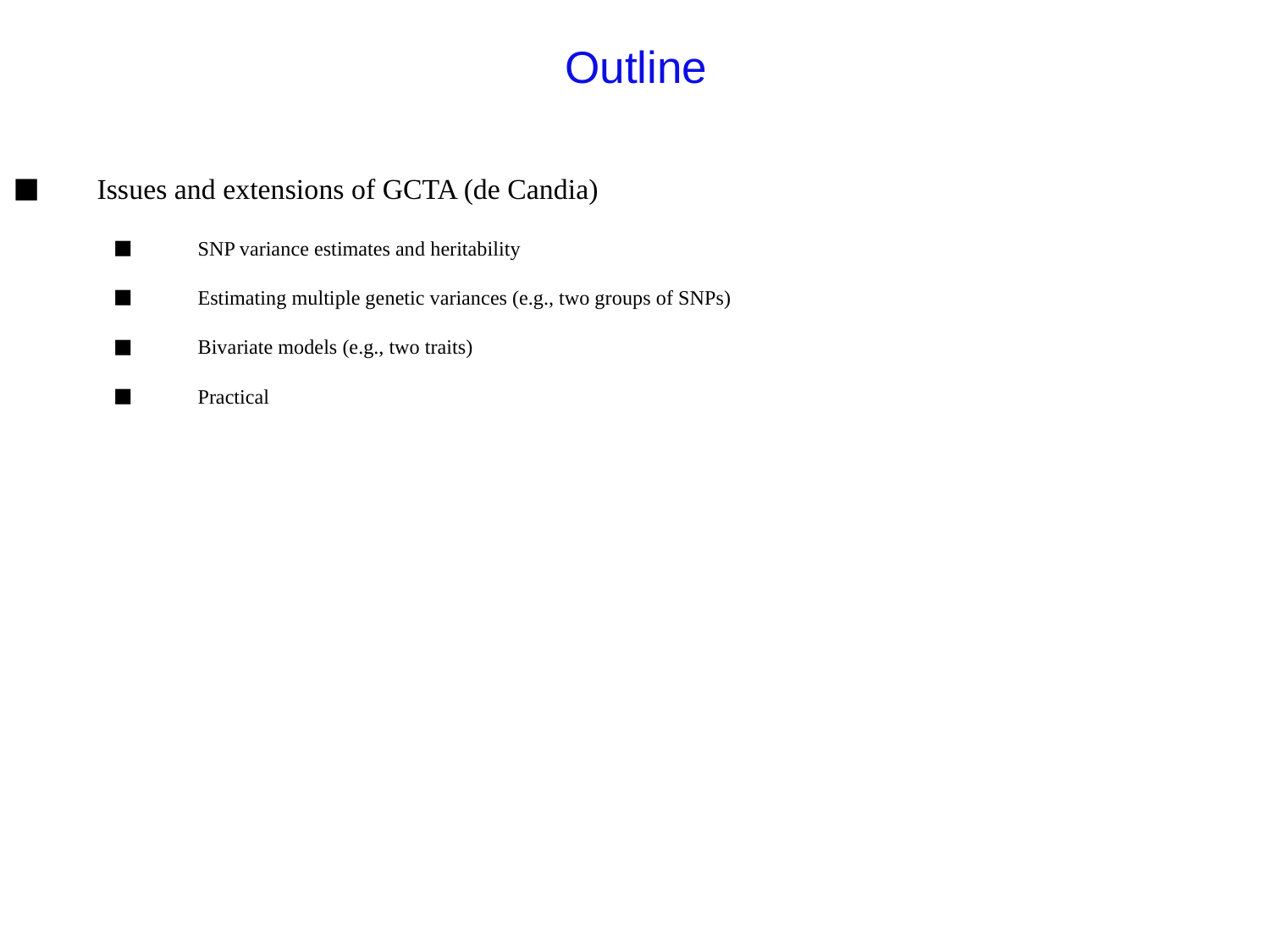

Outline
Issues and extensions of GCTA (de Candia)
SNP variance estimates and heritability
Estimating multiple genetic variances (e.g., two groups of SNPs)
Bivariate models (e.g., two traits)
Practical